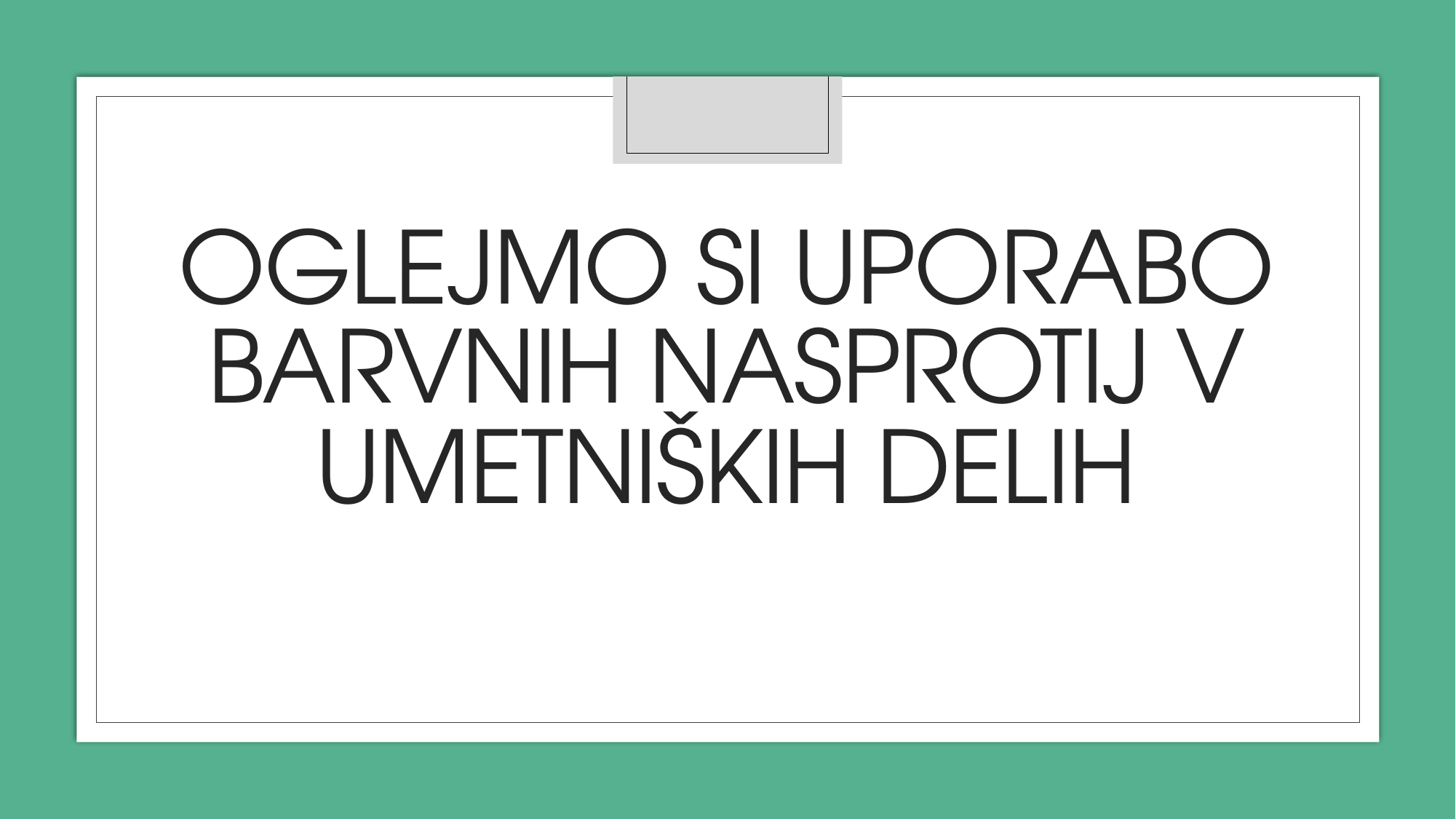

# OGLEJMO SI uporabo barvnih nasprotij v UMETNIŠKIH DELih